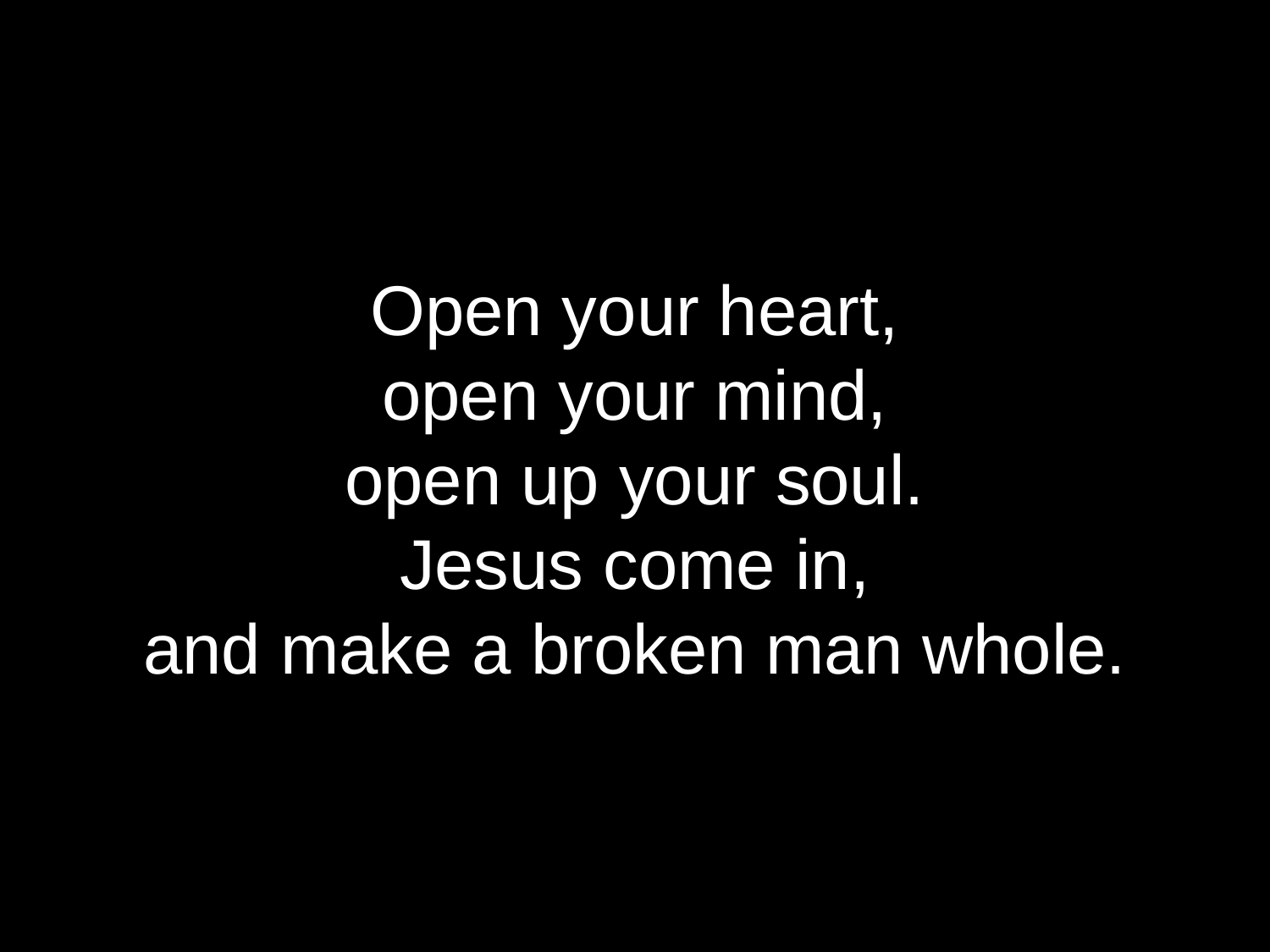

Open your heart,
open your mind,
open up your soul.
Jesus come in,
and make a broken man whole.